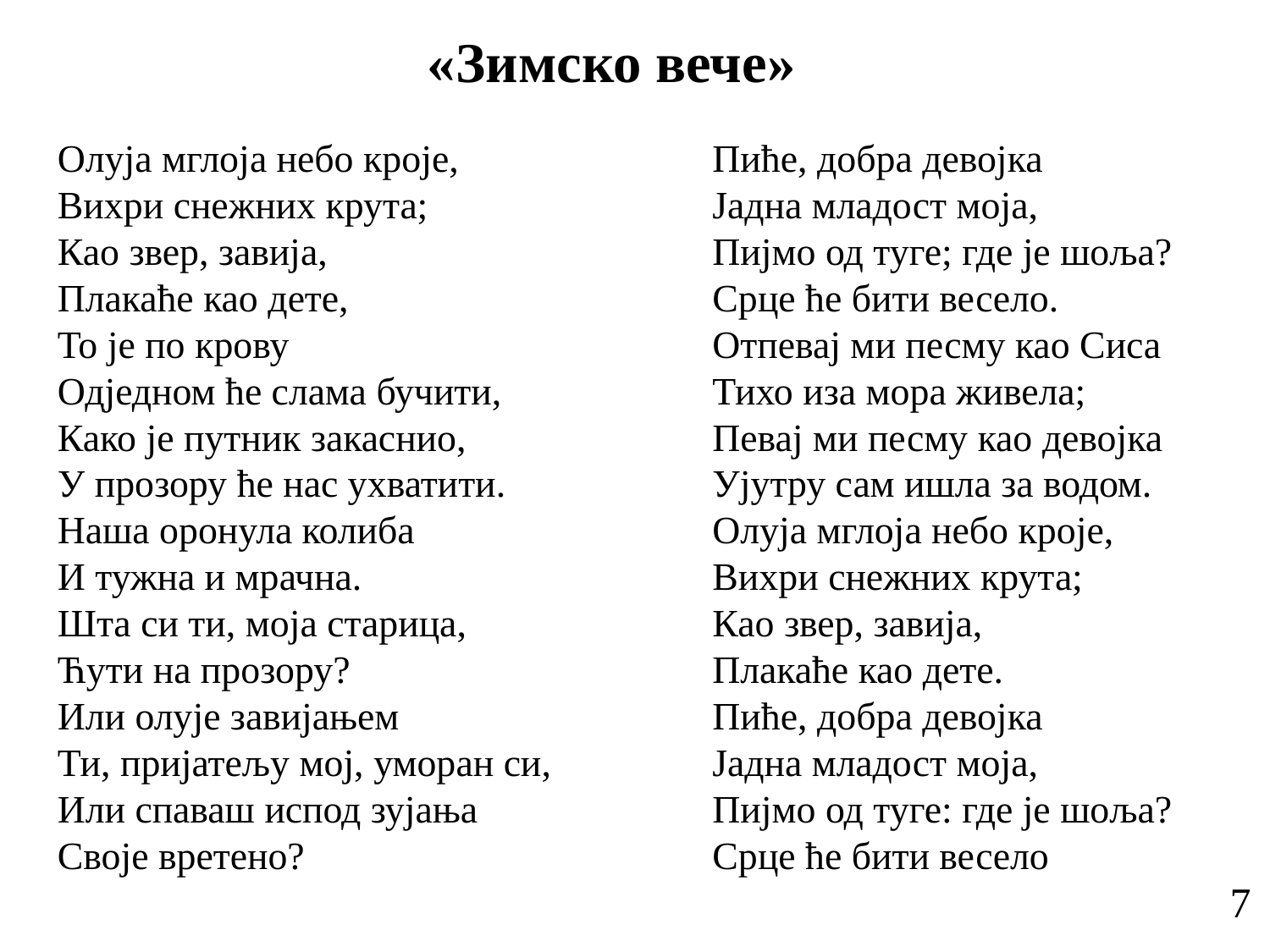

«Зимско вече»
Олуја мглоја небо кроје,
Вихри снежних крута;
Као звер, завија,
Плакаће као дете,
То је по крову
Одједном ће слама бучити,
Како је путник закаснио,
У прозору ће нас ухватити.
Наша оронула колиба
И тужна и мрачна.
Шта си ти, моја старица,
Ћути на прозору?
Или олује завијањем
Ти, пријатељу мој, уморан си,
Или спаваш испод зујања
Своје вретено?
Пиће, добра девојка
Јадна младост моја,
Пијмо од туге; где је шоља?
Срце ће бити весело.
Отпевај ми песму као Сиса
Тихо иза мора живела;
Певај ми песму као девојка
Ујутру сам ишла за водом.
Олуја мглоја небо кроје,
Вихри снежних крута;
Као звер, завија,
Плакаће као дете.
Пиће, добра девојка
Јадна младост моја,
Пијмо од туге: где је шоља?
Срце ће бити весело
7